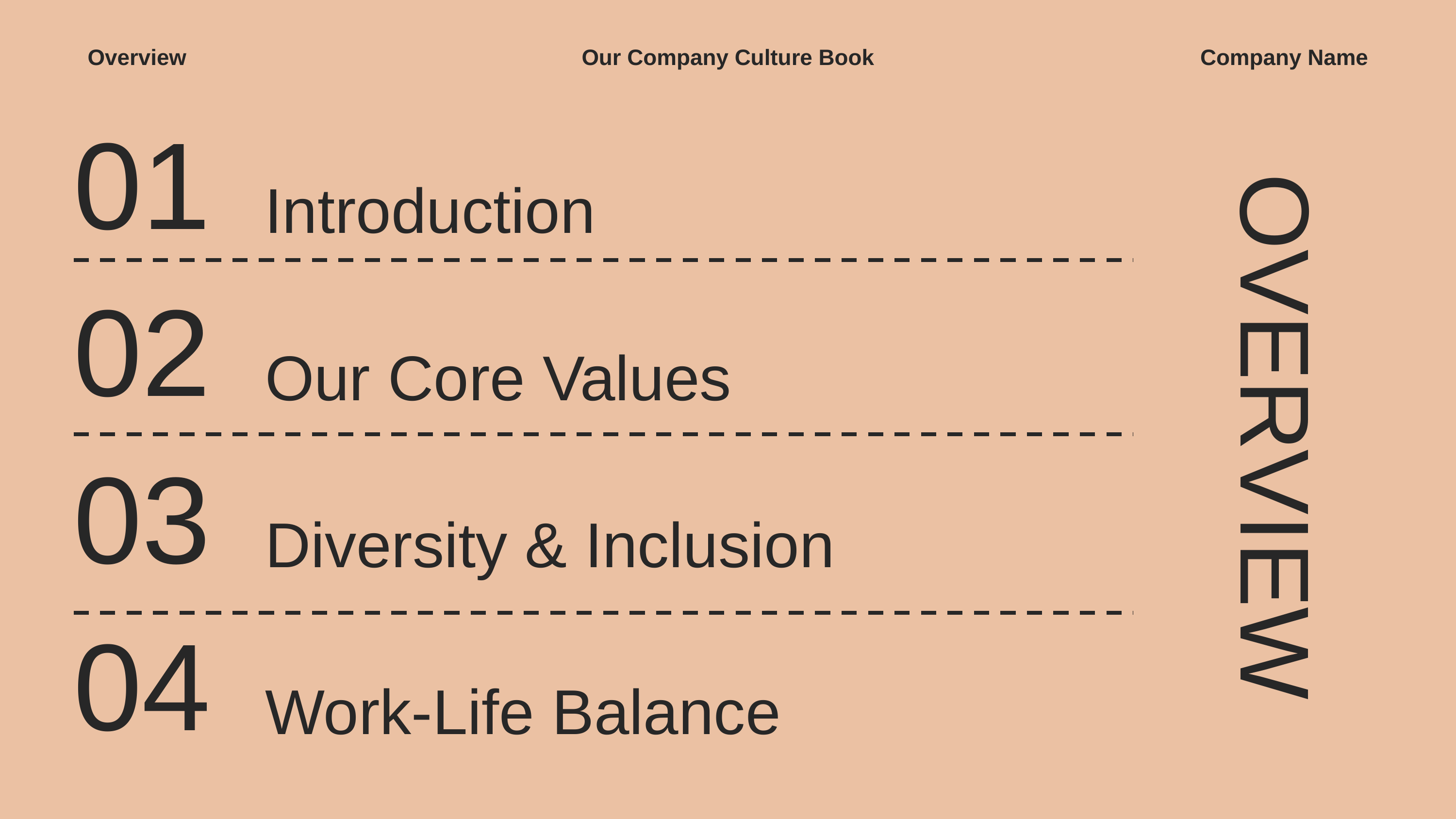

Overview
Our Company Culture Book
Company Name
01
Introduction
02
Our Core Values
OVERVIEW
03
Diversity & Inclusion
04
Work-Life Balance